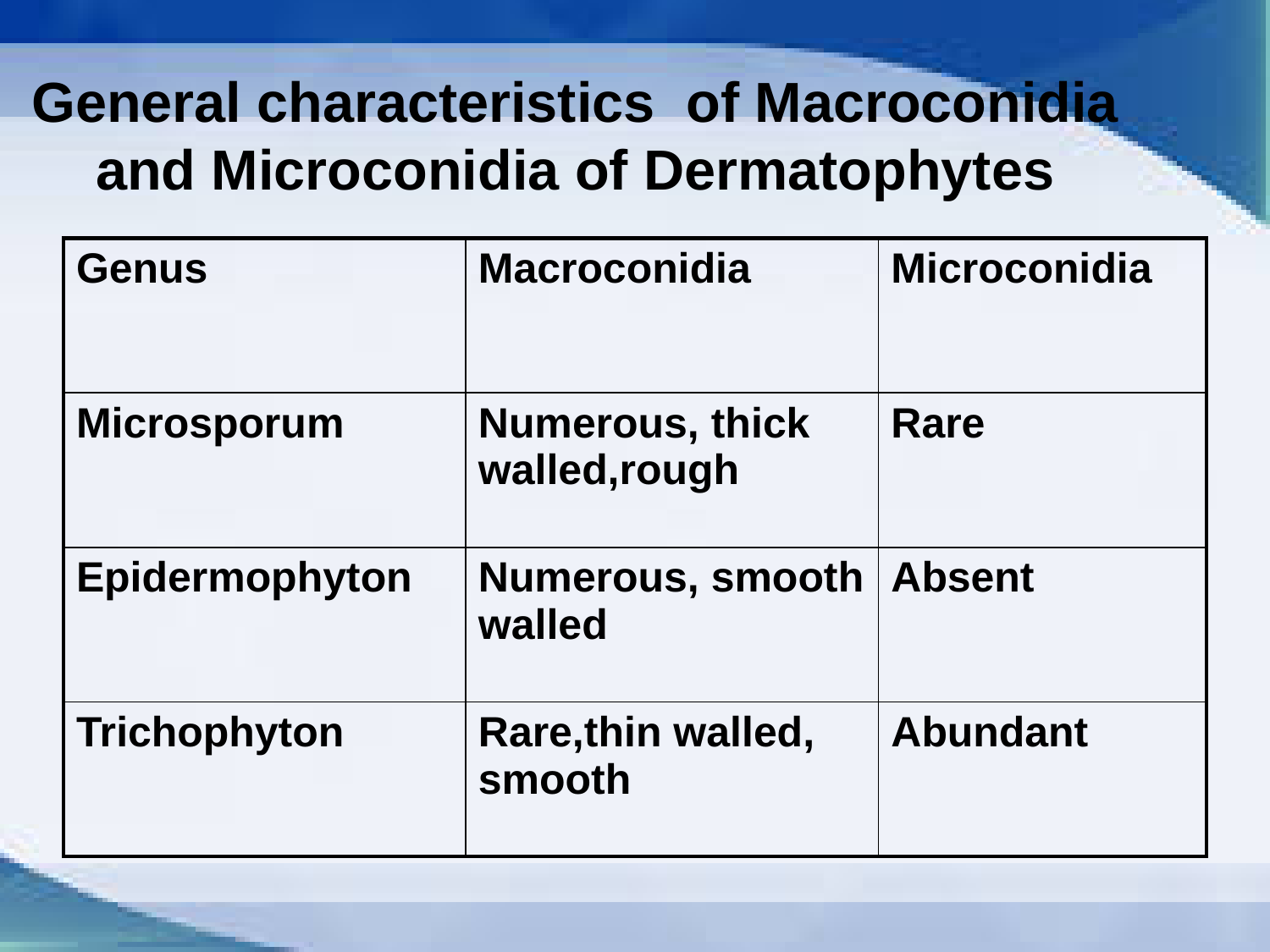

# General characteristics  of Macroconidia and Microconidia of Dermatophytes
| Genus | Macroconidia | Microconidia |
| --- | --- | --- |
| Microsporum | Numerous, thick walled,rough | Rare |
| Epidermophyton | Numerous, smooth walled | Absent |
| Trichophyton | Rare,thin walled, smooth | Abundant |